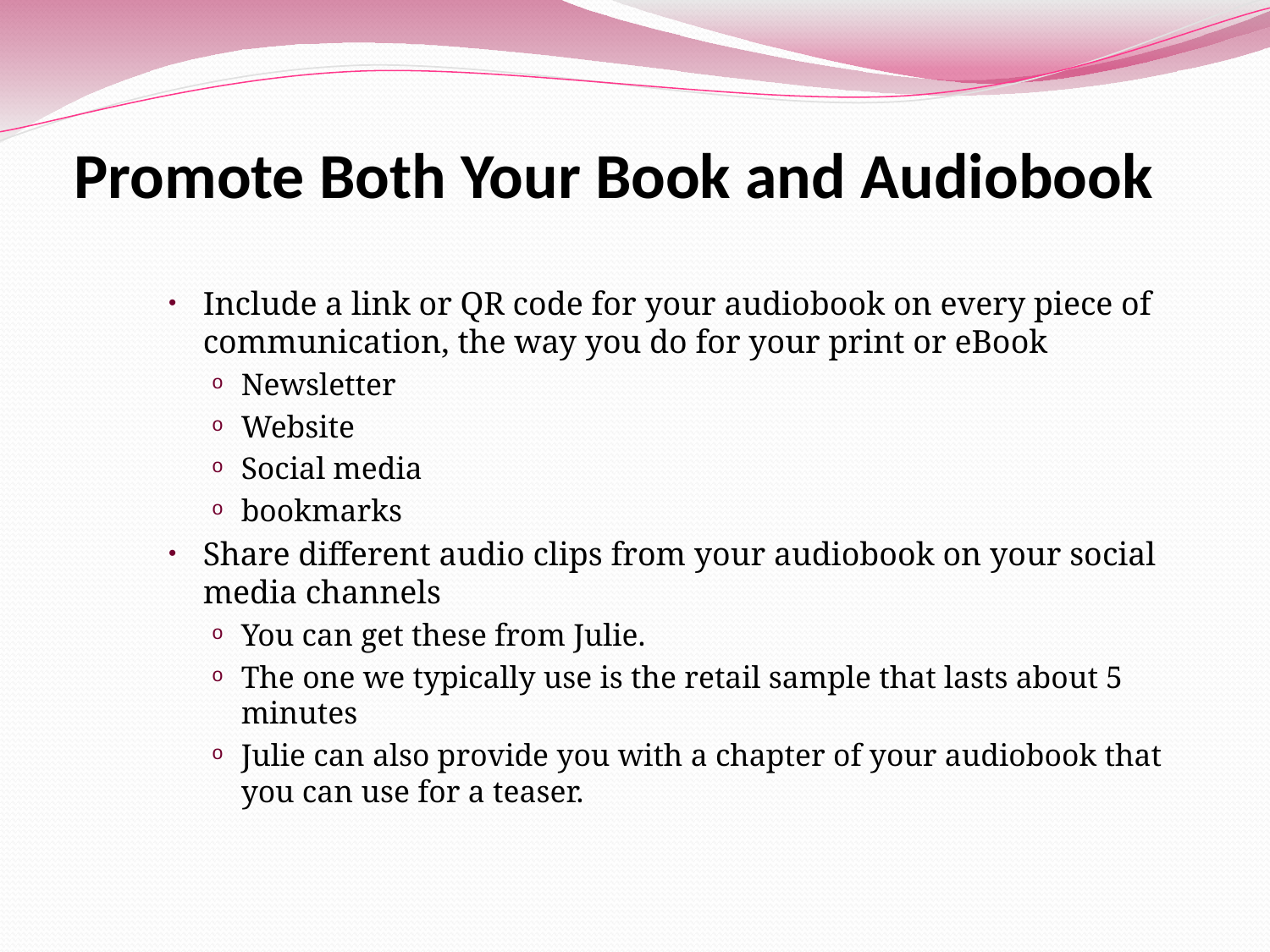

# Promote Both Your Book and Audiobook

Include a link or QR code for your audiobook on every piece of communication, the way you do for your print or eBook
Newsletter
Website
Social media
bookmarks
Share different audio clips from your audiobook on your social media channels
You can get these from Julie.
The one we typically use is the retail sample that lasts about 5 minutes
Julie can also provide you with a chapter of your audiobook that you can use for a teaser.